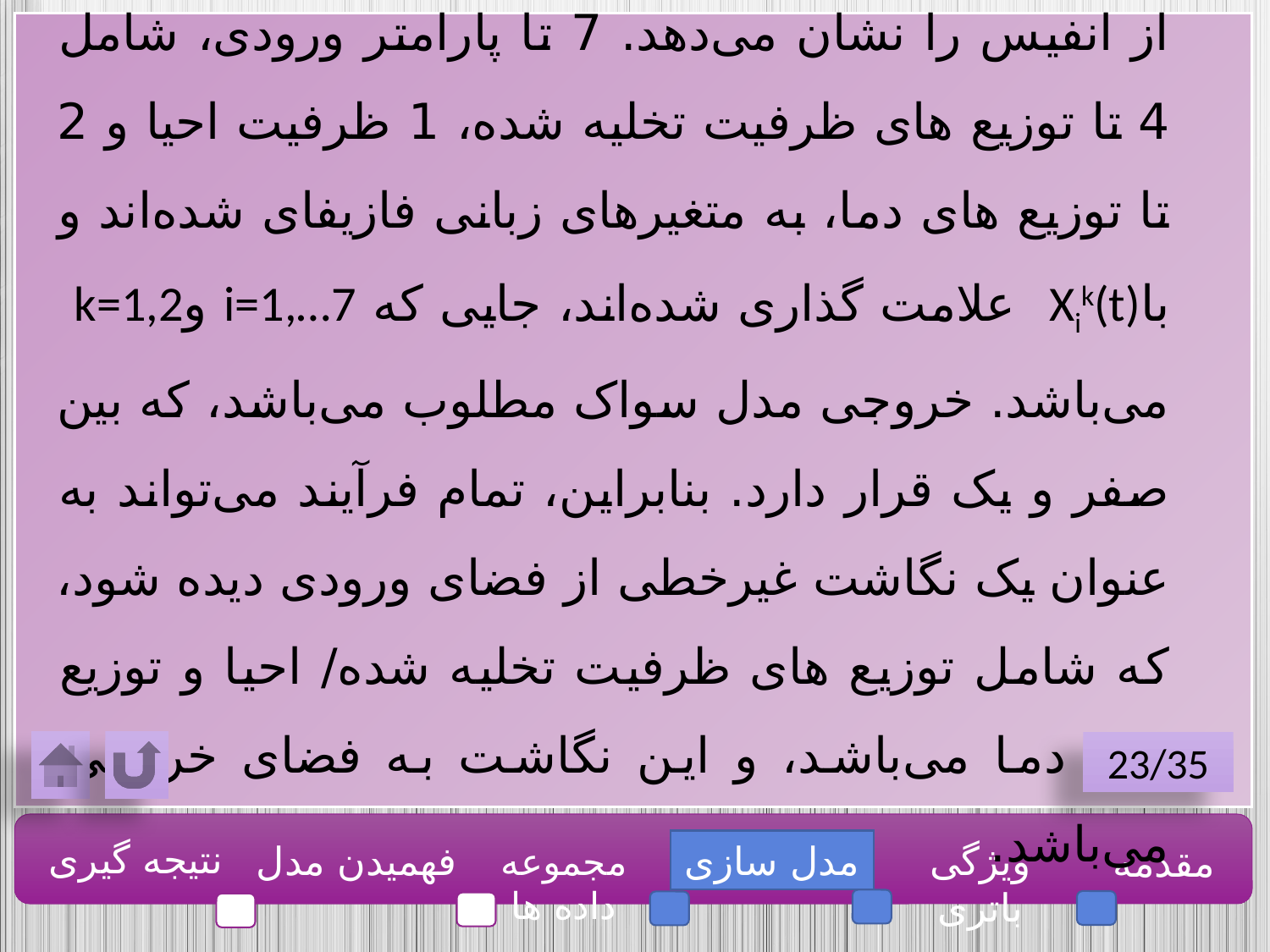

شکل 5 مدل لیتیم-یون برای تخمین سواک با استفاده از انفیس را نشان می‌دهد. 7 تا پارامتر ورودی، شامل 4 تا توزیع های ظرفیت تخلیه شده، 1 ظرفیت احیا و 2 تا توزیع های دما، به متغیرهای زبانی فازیفای شده‌اند و باXik(t)  علامت گذاری شده‌اند، جایی که i=1,…7 وk=1,2  می‌باشد. خروجی مدل سواک مطلوب می‌باشد، که بین صفر و یک قرار دارد. بنابراین، تمام فرآیند می‌تواند به عنوان یک نگاشت غیرخطی از فضای ورودی دیده شود، که شامل توزیع های ظرفیت تخلیه شده/ احیا و توزیع های دما می‌باشد، و این نگاشت به فضای خروجی می‌باشد.

23/35

نتیجه گیری
فهمیدن مدل
مدل سازی
ویژگی باتری
مقدمه
مجموعه داده ها